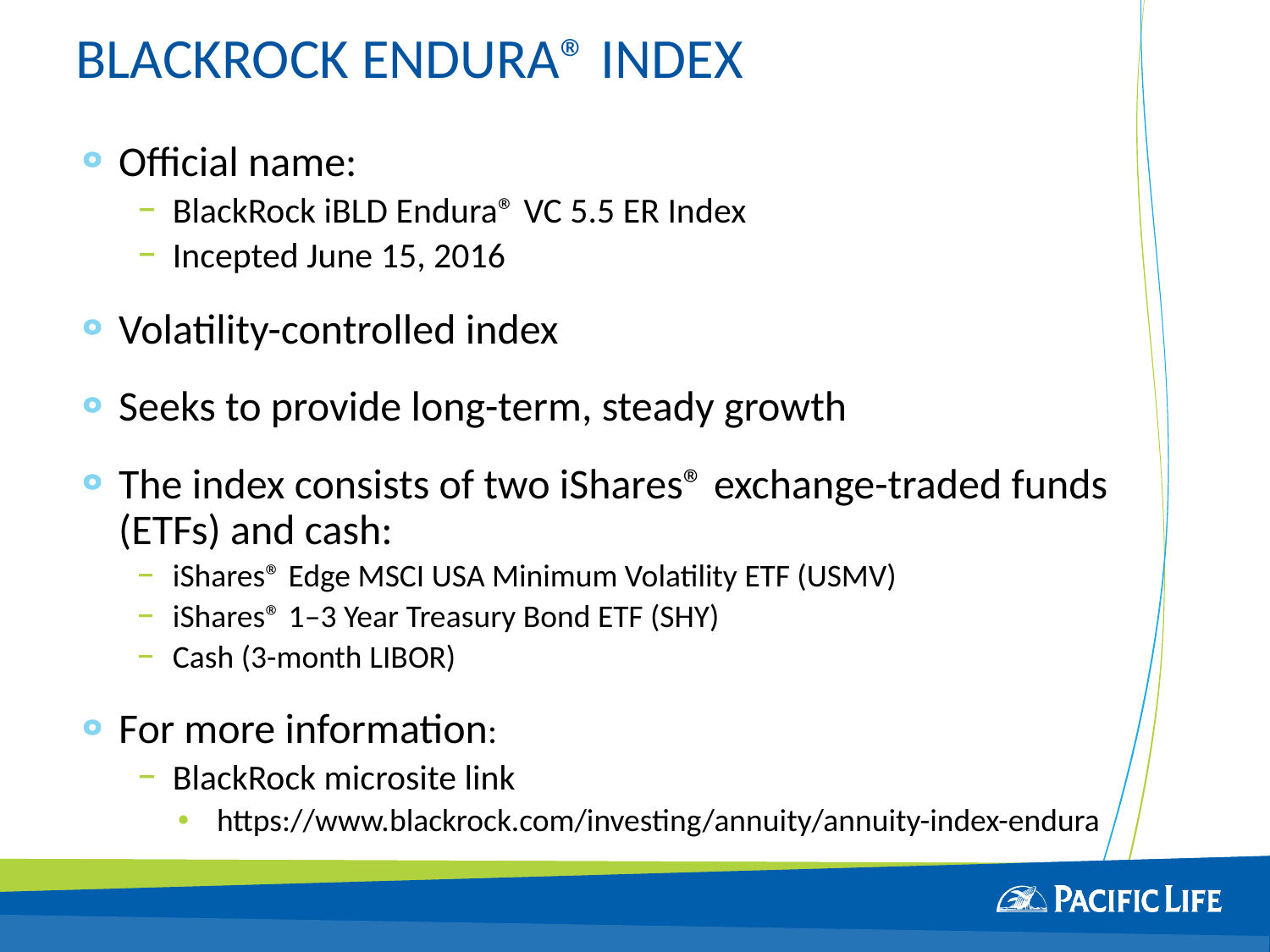

# BlackRock Endura® Index
Official name:
BlackRock iBLD Endura® VC 5.5 ER Index
Incepted June 15, 2016
Volatility-controlled index
Seeks to provide long-term, steady growth
The index consists of two iShares® exchange-traded funds (ETFs) and cash:
iShares® Edge MSCI USA Minimum Volatility ETF (USMV)
iShares® 1–3 Year Treasury Bond ETF (SHY)
Cash (3-month LIBOR)
For more information:
BlackRock microsite link
 https://www.blackrock.com/investing/annuity/annuity-index-endura